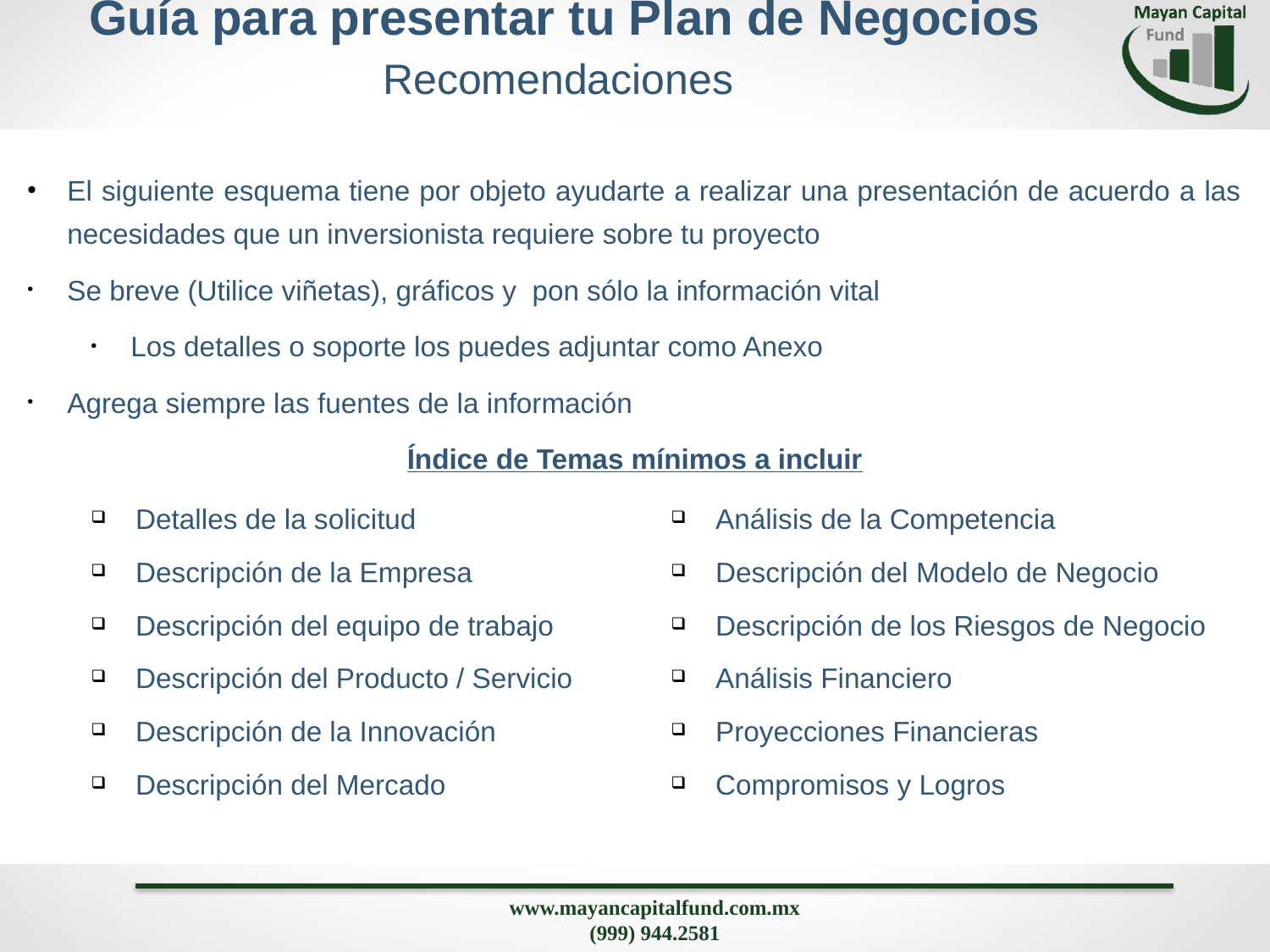

# Guía para presentar tu Plan de Negocios Recomendaciones
El siguiente esquema tiene por objeto ayudarte a realizar una presentación de acuerdo a las necesidades que un inversionista requiere sobre tu proyecto
Se breve (Utilice viñetas), gráficos y  pon sólo la información vital
Los detalles o soporte los puedes adjuntar como Anexo
Agrega siempre las fuentes de la información
Índice de Temas mínimos a incluir
| Detalles de la solicitud Descripción de la Empresa Descripción del equipo de trabajo Descripción del Producto / Servicio Descripción de la Innovación Descripción del Mercado | Análisis de la Competencia Descripción del Modelo de Negocio Descripción de los Riesgos de Negocio Análisis Financiero Proyecciones Financieras Compromisos y Logros |
| --- | --- |